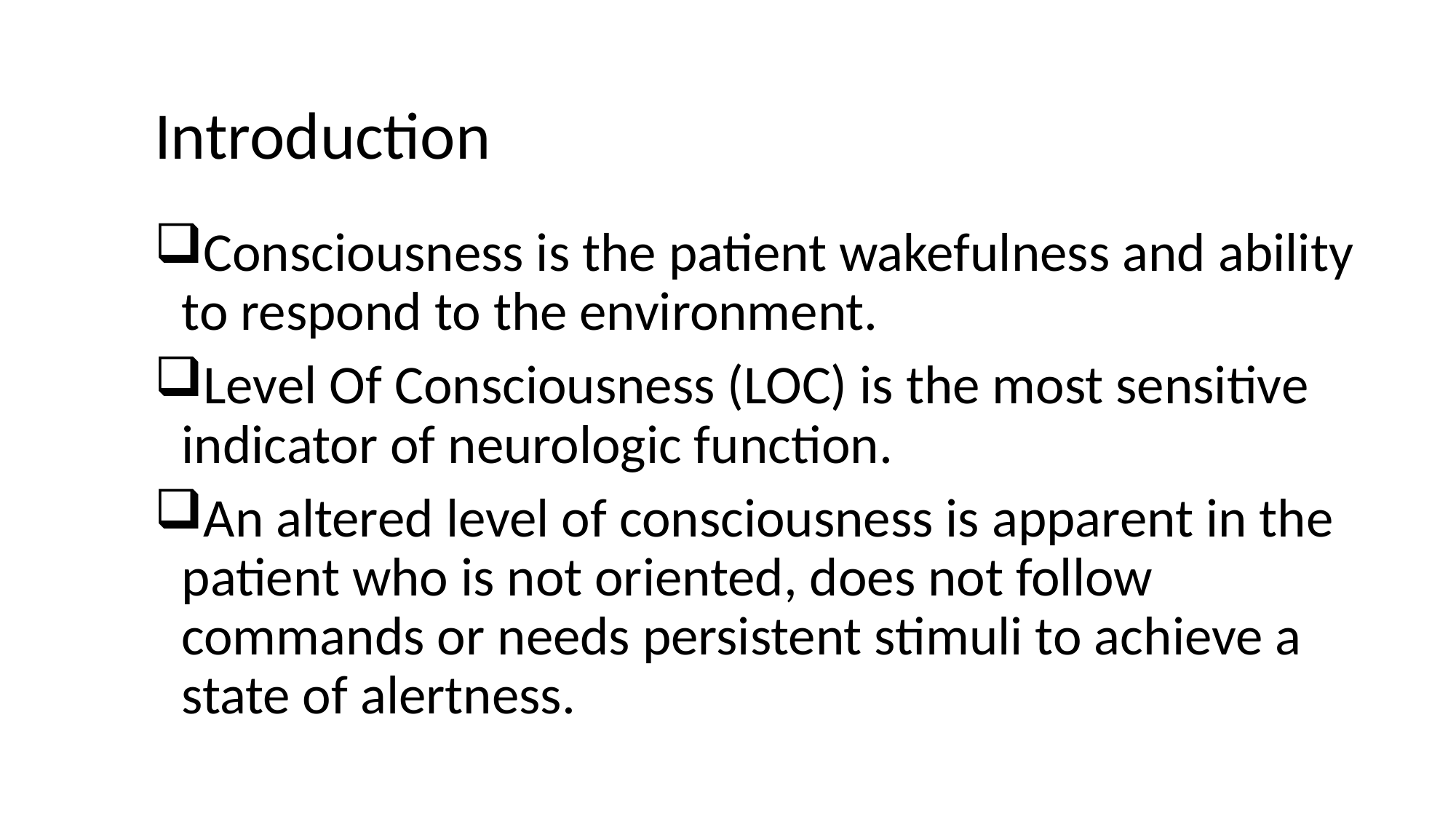

# Introduction
Consciousness is the patient wakefulness and ability to respond to the environment.
Level Of Consciousness (LOC) is the most sensitive indicator of neurologic function.
An altered level of consciousness is apparent in the patient who is not oriented, does not follow commands or needs persistent stimuli to achieve a state of alertness.